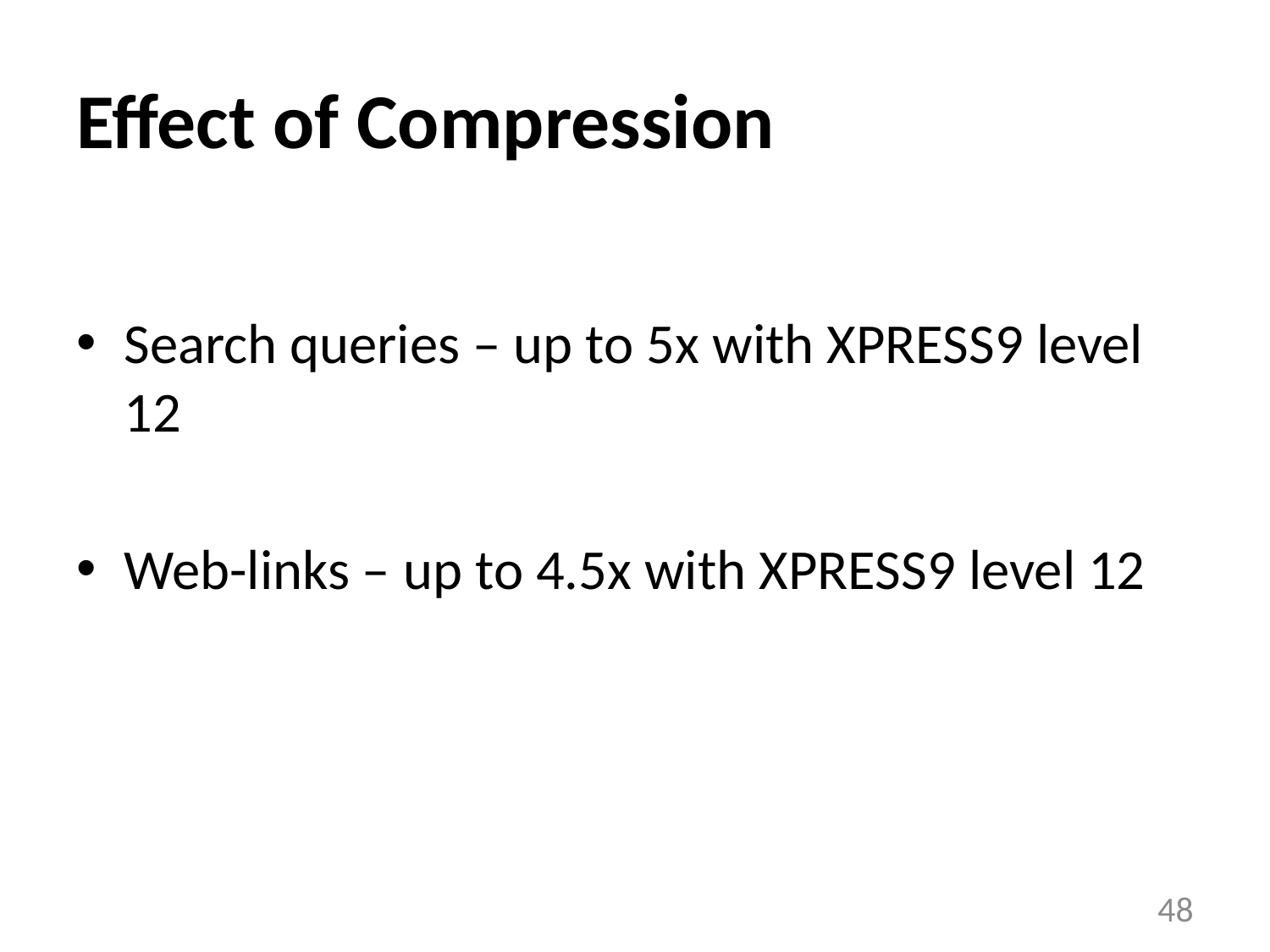

# Effect of Compression

Search queries – up to 5x with XPRESS9 level 12

Web-links – up to 4.5x with XPRESS9 level 12

48